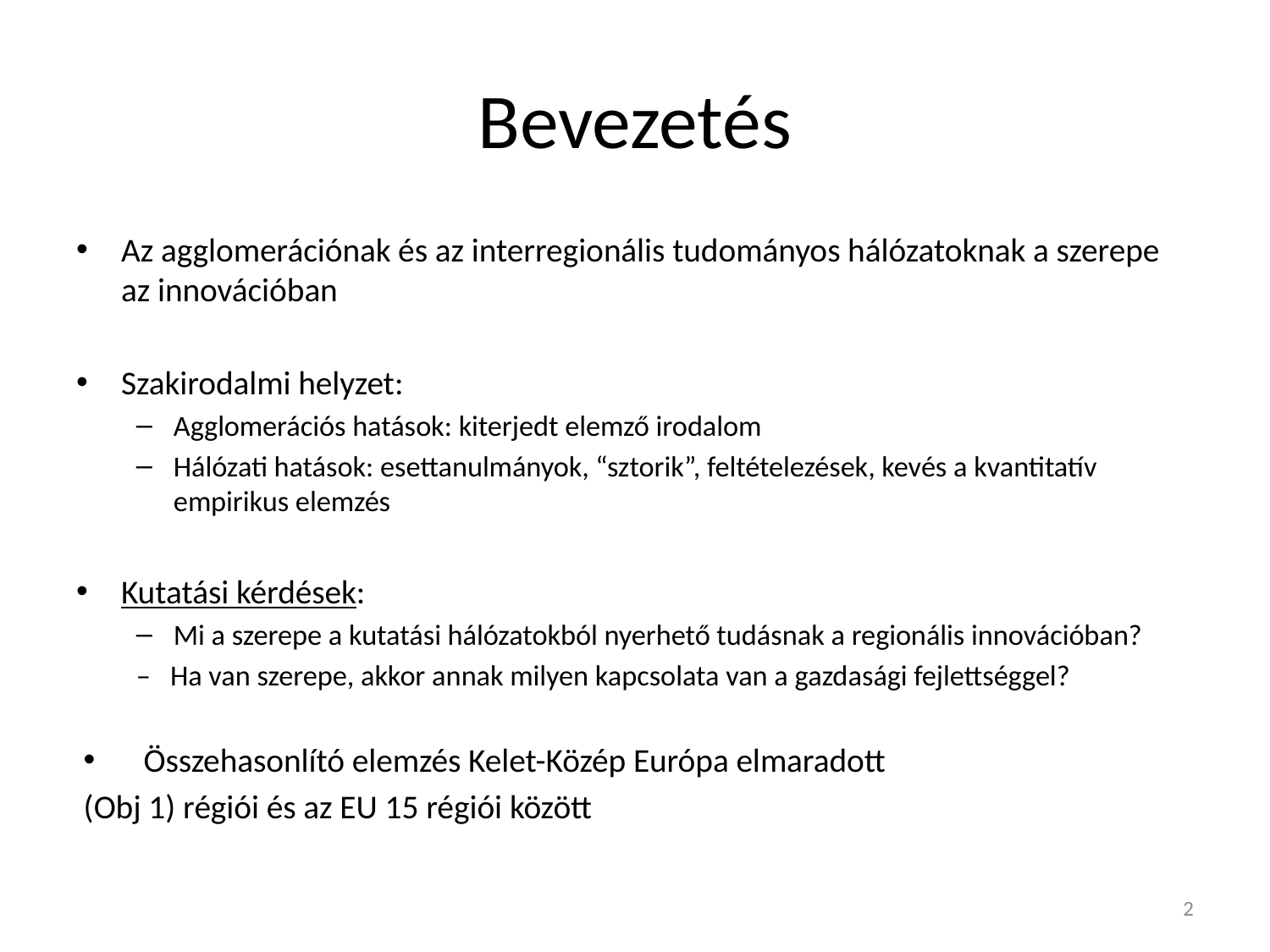

# Bevezetés
Az agglomerációnak és az interregionális tudományos hálózatoknak a szerepe az innovációban

Szakirodalmi helyzet:
Agglomerációs hatások: kiterjedt elemző irodalom
Hálózati hatások: esettanulmányok, “sztorik”, feltételezések, kevés a kvantitatív empirikus elemzés

Kutatási kérdések:
Mi a szerepe a kutatási hálózatokból nyerhető tudásnak a regionális innovációban?
–   Ha van szerepe, akkor annak milyen kapcsolata van a gazdasági fejlettséggel?

Összehasonlító elemzés Kelet-Közép Európa elmaradott
	(Obj 1) régiói és az EU 15 régiói között

2